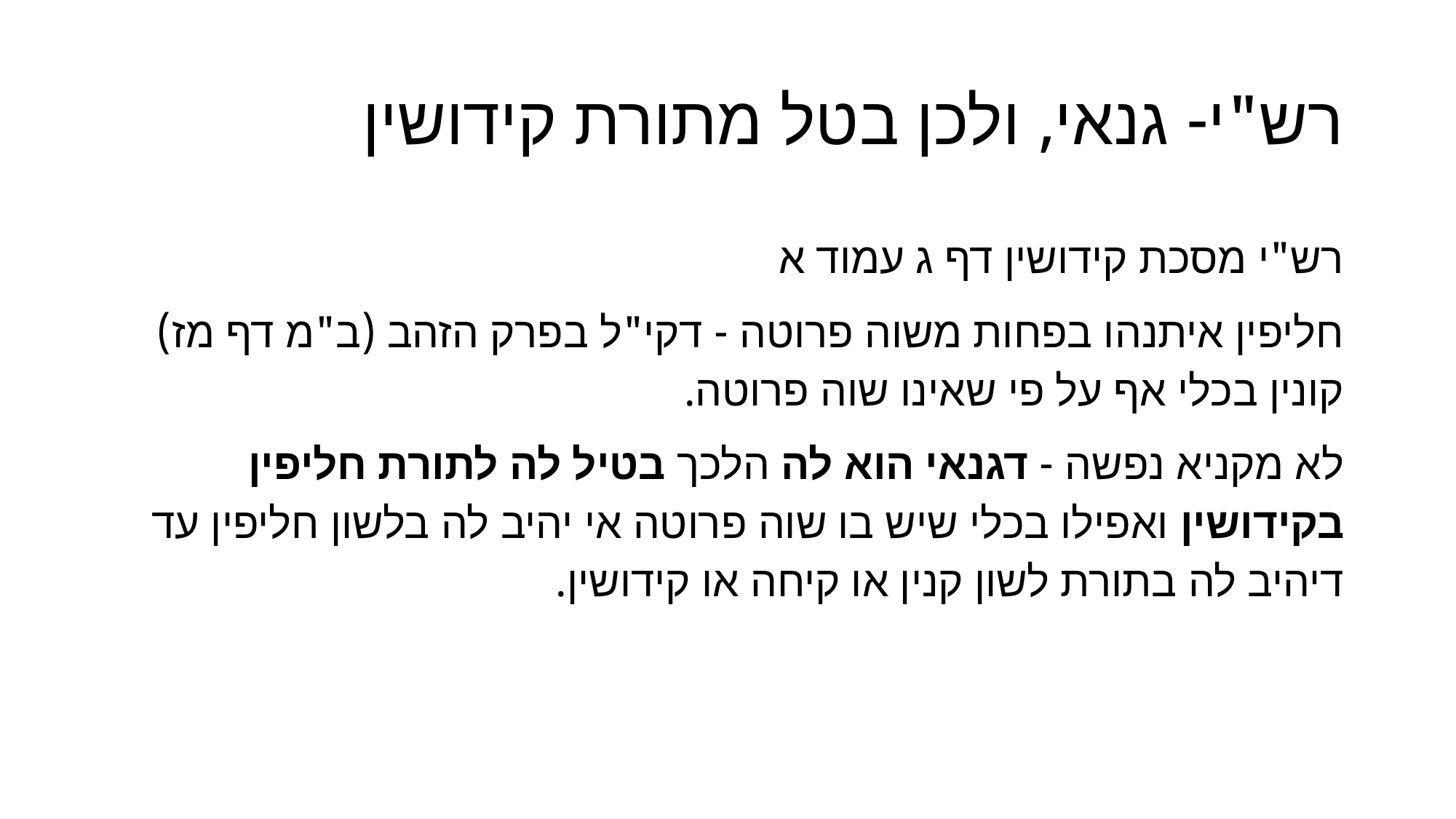

# רש"י- גנאי, ולכן בטל מתורת קידושין
רש"י מסכת קידושין דף ג עמוד א
חליפין איתנהו בפחות משוה פרוטה - דקי"ל בפרק הזהב (ב"מ דף מז) קונין בכלי אף על פי שאינו שוה פרוטה.
לא מקניא נפשה - דגנאי הוא לה הלכך בטיל לה לתורת חליפין בקידושין ואפילו בכלי שיש בו שוה פרוטה אי יהיב לה בלשון חליפין עד דיהיב לה בתורת לשון קנין או קיחה או קידושין.